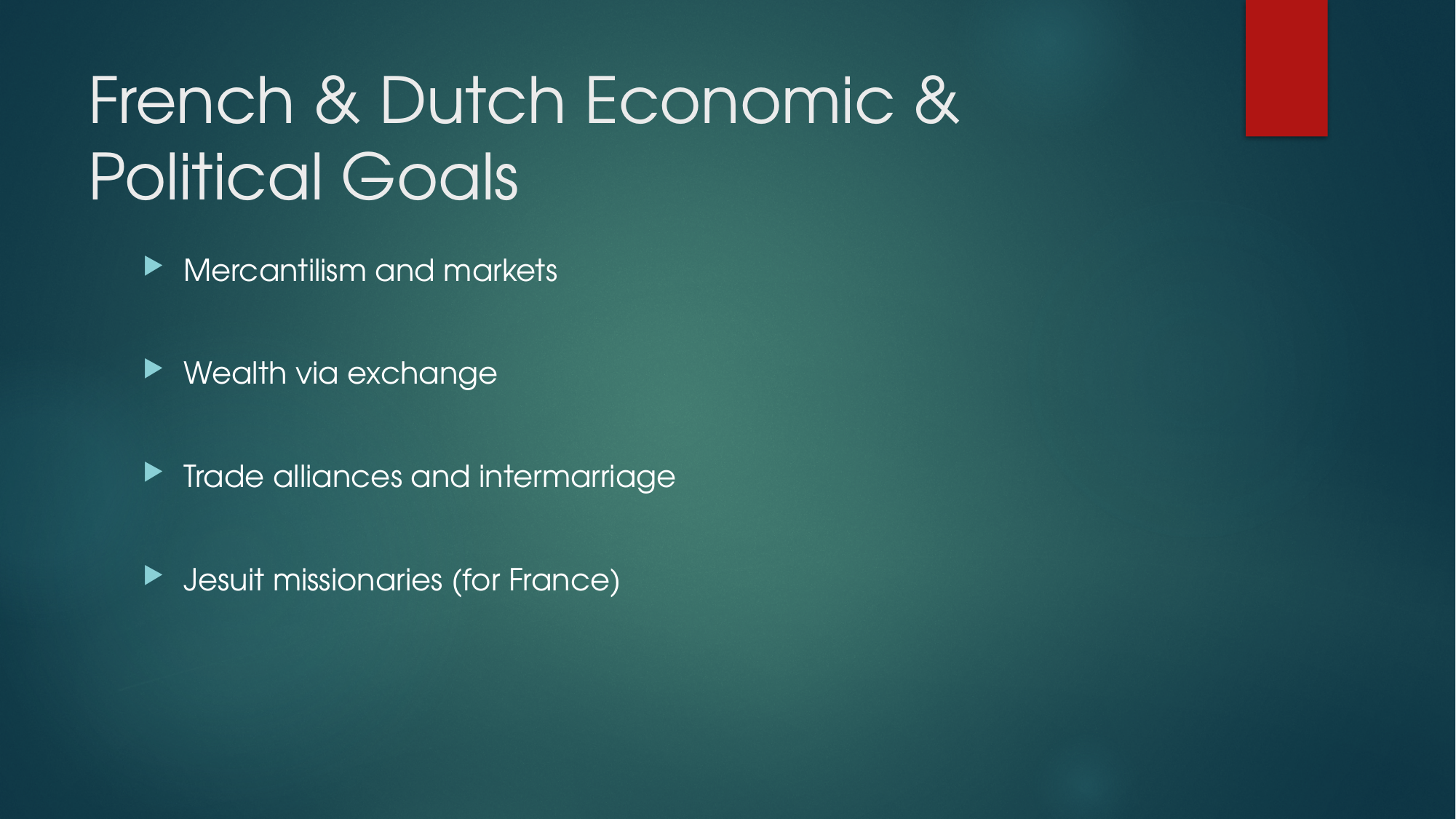

# French & Dutch Economic & Political Goals
Mercantilism and markets

Wealth via exchange

Trade alliances and intermarriage

Jesuit missionaries (for France)